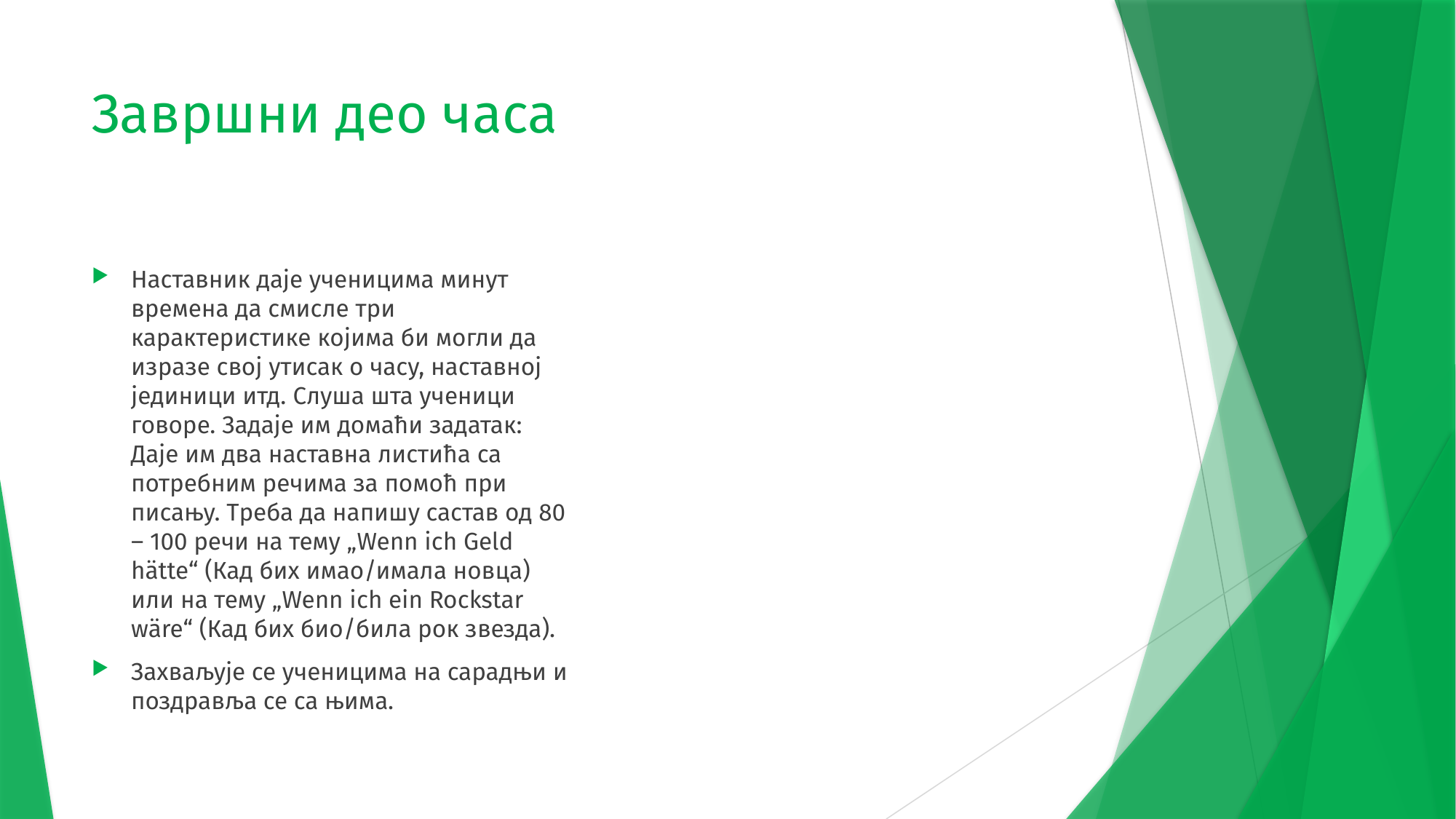

# Завршни део часа
Наставник даје ученицима минут времена да смисле три карактеристике којима би могли да изразе свој утисак о часу, наставној јединици итд. Слуша шта ученици говоре. Задаје им домаћи задатак: Даје им два наставна листића са потребним речима за помоћ при писању. Треба да напишу састав од 80 – 100 речи на тему „Wenn ich Geld hätte“ (Кад бих имао/имала новца) или на тему „Wenn ich ein Rockstar wäre“ (Кад бих био/била рок звезда).
Захваљује се ученицима на сарадњи и поздравља се са њима.